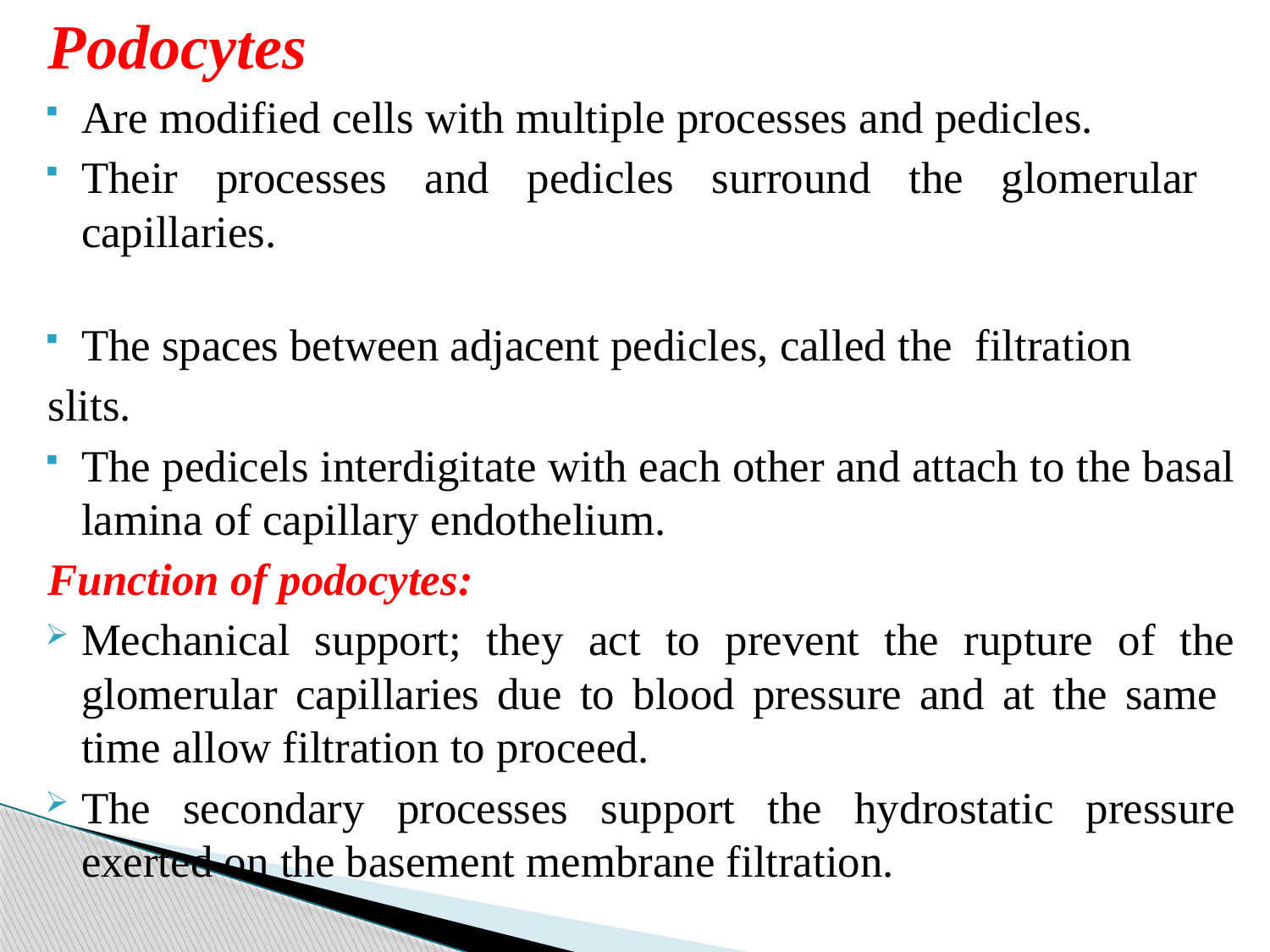

Podocytes
Are modified cells with multiple processes and pedicles.
Their processes and pedicles surround the glomerular  capillaries.
The spaces between adjacent pedicles, called the  filtration
slits.
The pedicels interdigitate with each other and attach to the basal lamina of capillary endothelium.
Function of podocytes:
Mechanical support; they act to prevent the rupture of the glomerular capillaries due to blood pressure and at the same  time allow filtration to proceed.
The secondary processes support the hydrostatic pressure exerted on the basement membrane filtration.

#